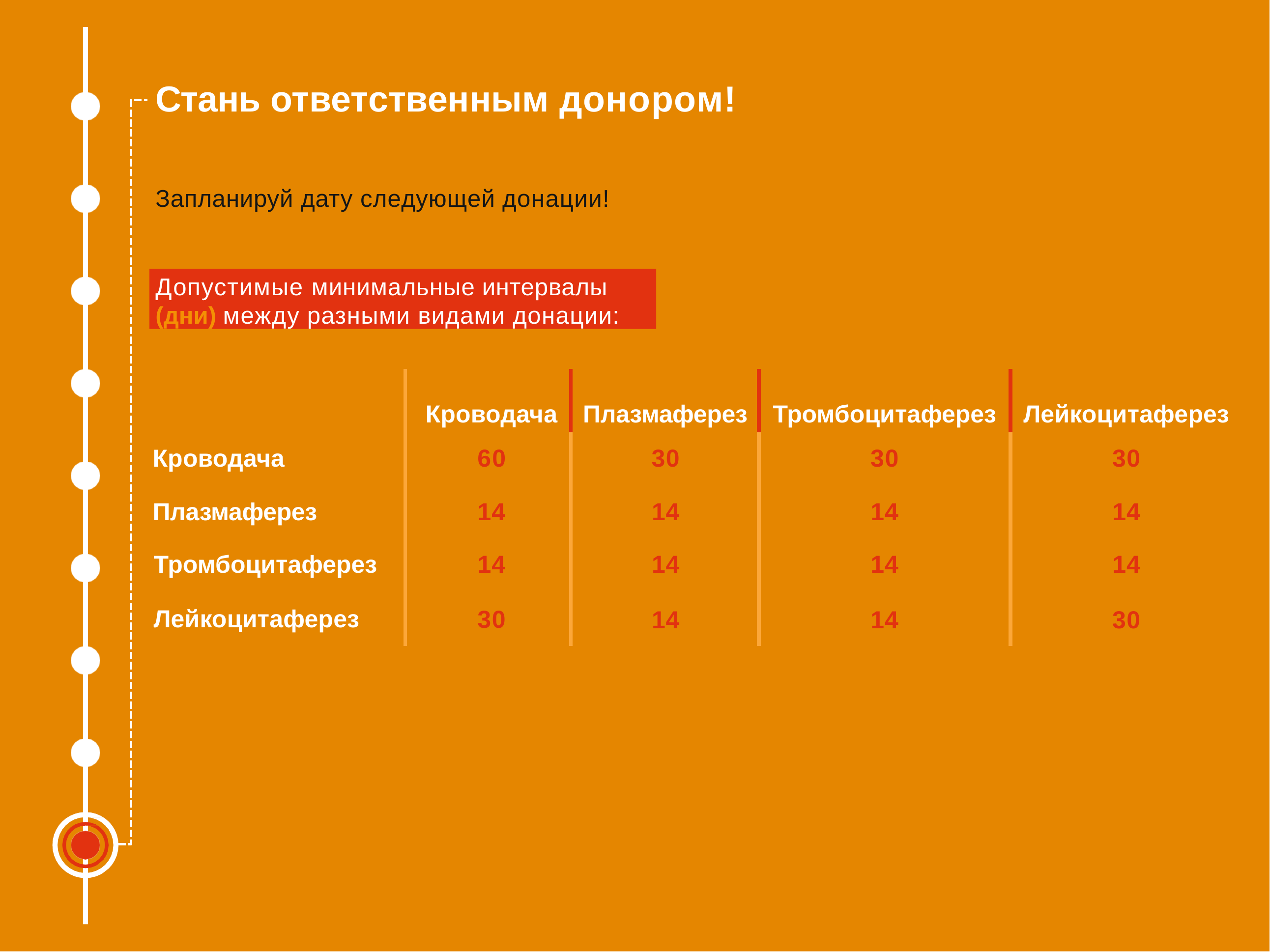

# Стань ответственным донором!

Запланируй дату следующей донации!
Допустимые минимальные интервалы
(дни) между разными видами донации:
|  | Кроводача | Плазмаферез | Тромбоцитаферез | Лейкоцитаферез |
| --- | --- | --- | --- | --- |
| Кроводача | 60 | 30 | 30 | 30 |
| Плазмаферез | 14 | 14 | 14 | 14 |
| Тромбоцитаферез | 14 | 14 | 14 | 14 |
| Лейкоцитаферез | 30 | 14 | 14 | 30 |